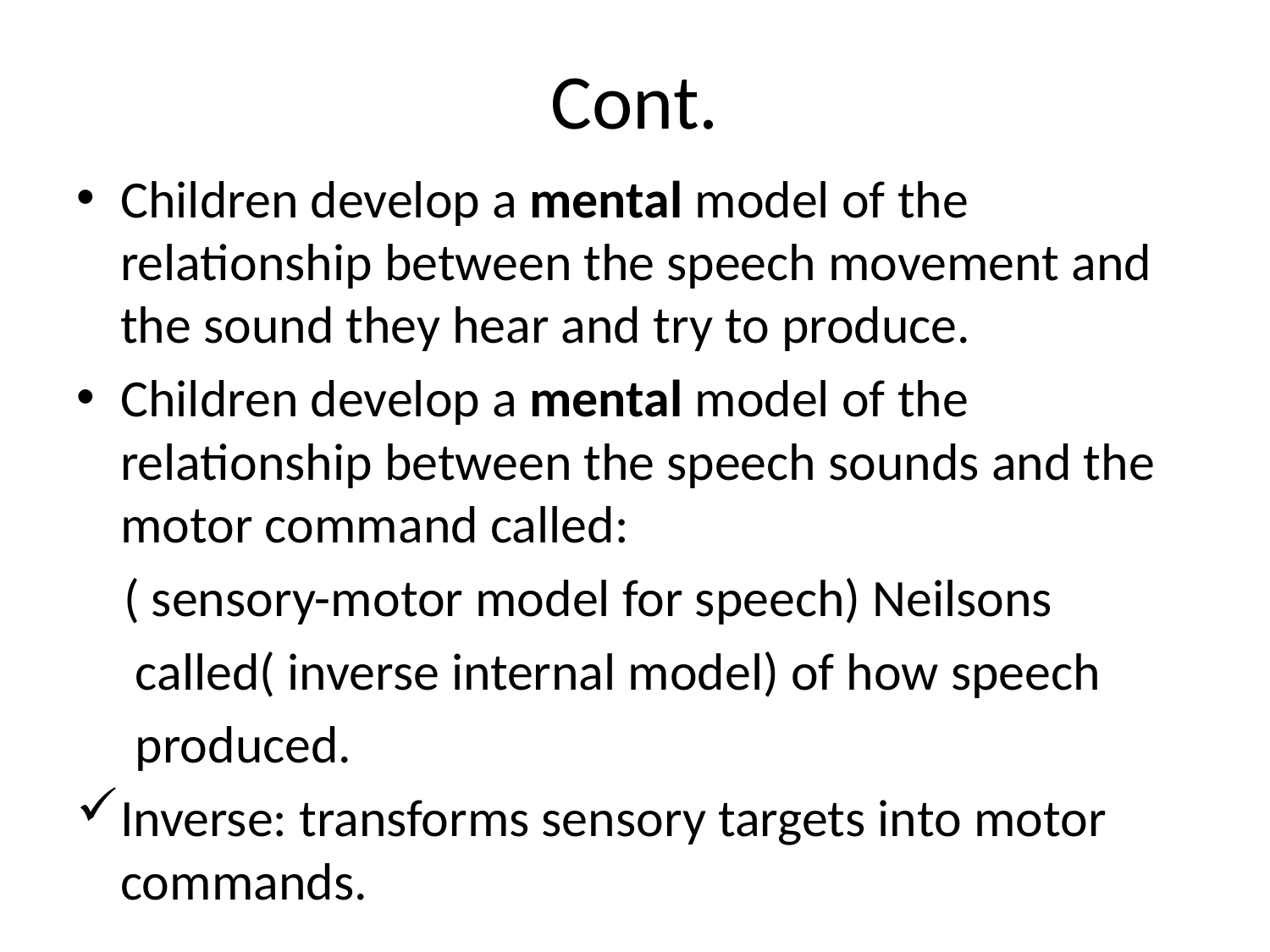

# Cont.
Children develop a mental model of the relationship between the speech movement and the sound they hear and try to produce.
Children develop a mental model of the relationship between the speech sounds and the motor command called:
    ( sensory-motor model for speech) Neilsons
     called( inverse internal model) of how speech
     produced.
Inverse: transforms sensory targets into motor commands.